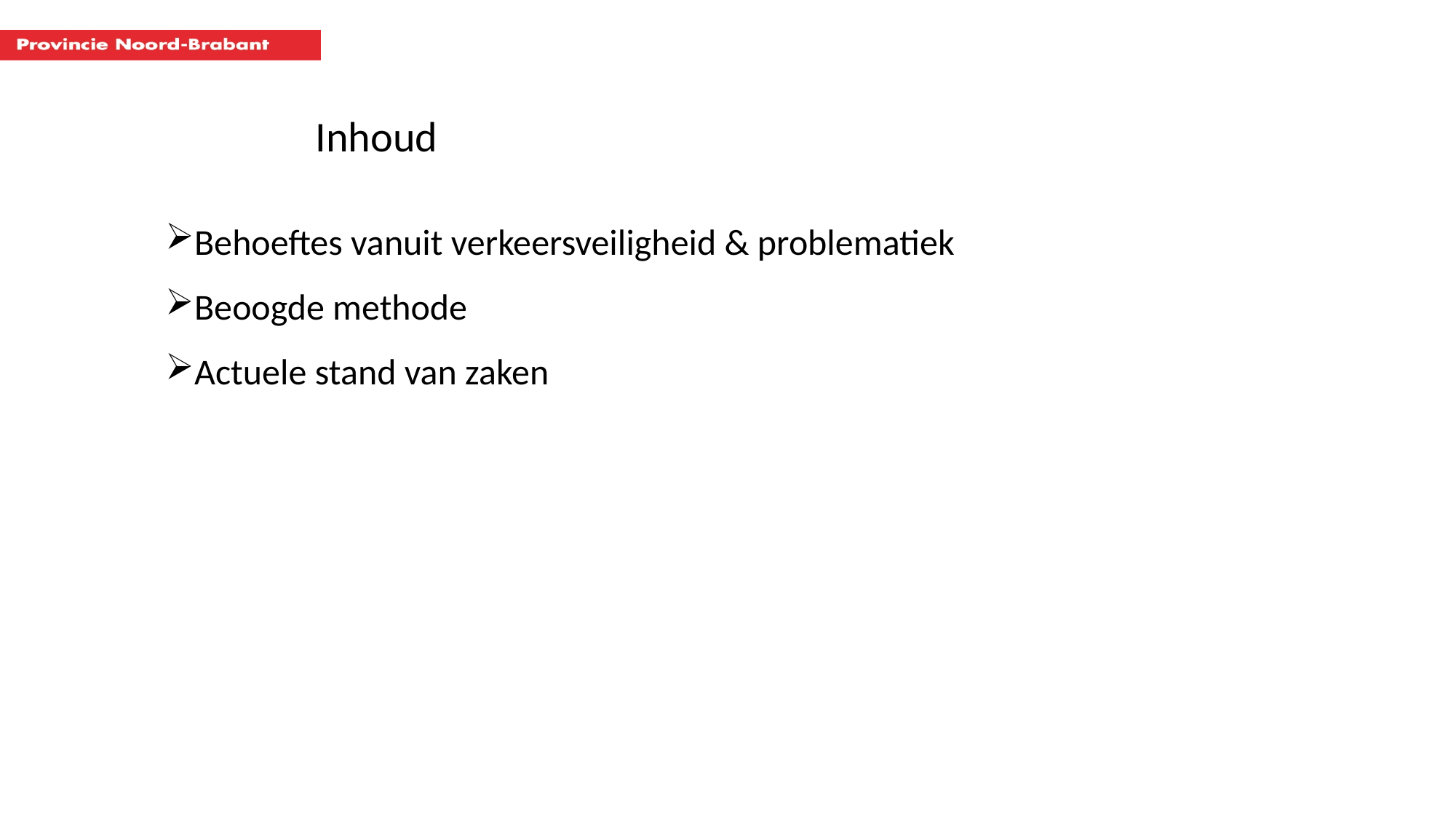

# Inhoud
Behoeftes vanuit verkeersveiligheid & problematiek
Beoogde methode
Actuele stand van zaken